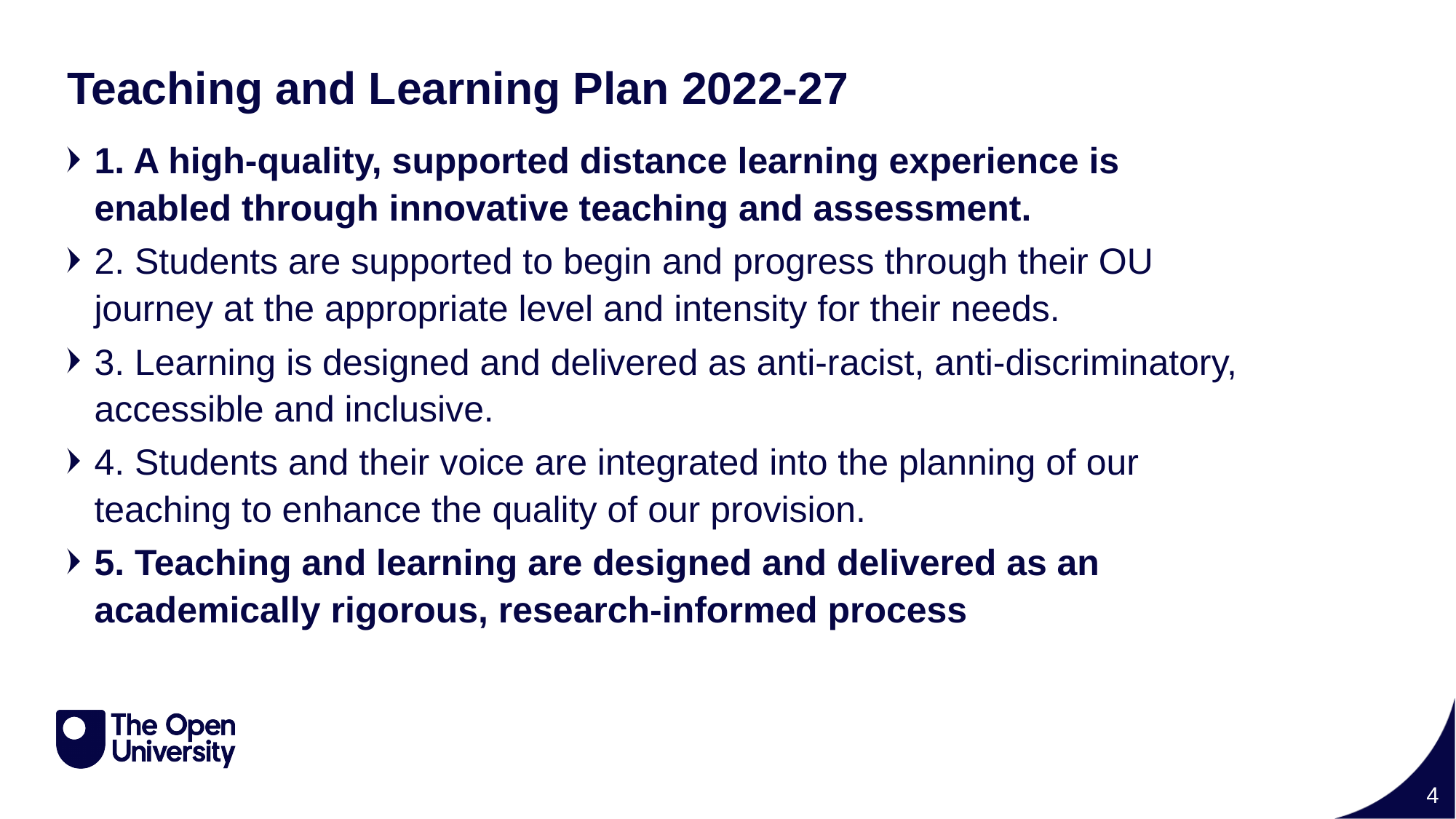

Teaching and Learning Plan 2022-27
1. A high-quality, supported distance learning experience is enabled through innovative teaching and assessment.
2. Students are supported to begin and progress through their OU journey at the appropriate level and intensity for their needs.
3. Learning is designed and delivered as anti-racist, anti-discriminatory, accessible and inclusive.
4. Students and their voice are integrated into the planning of our teaching to enhance the quality of our provision.
5. Teaching and learning are designed and delivered as an academically rigorous, research-informed process